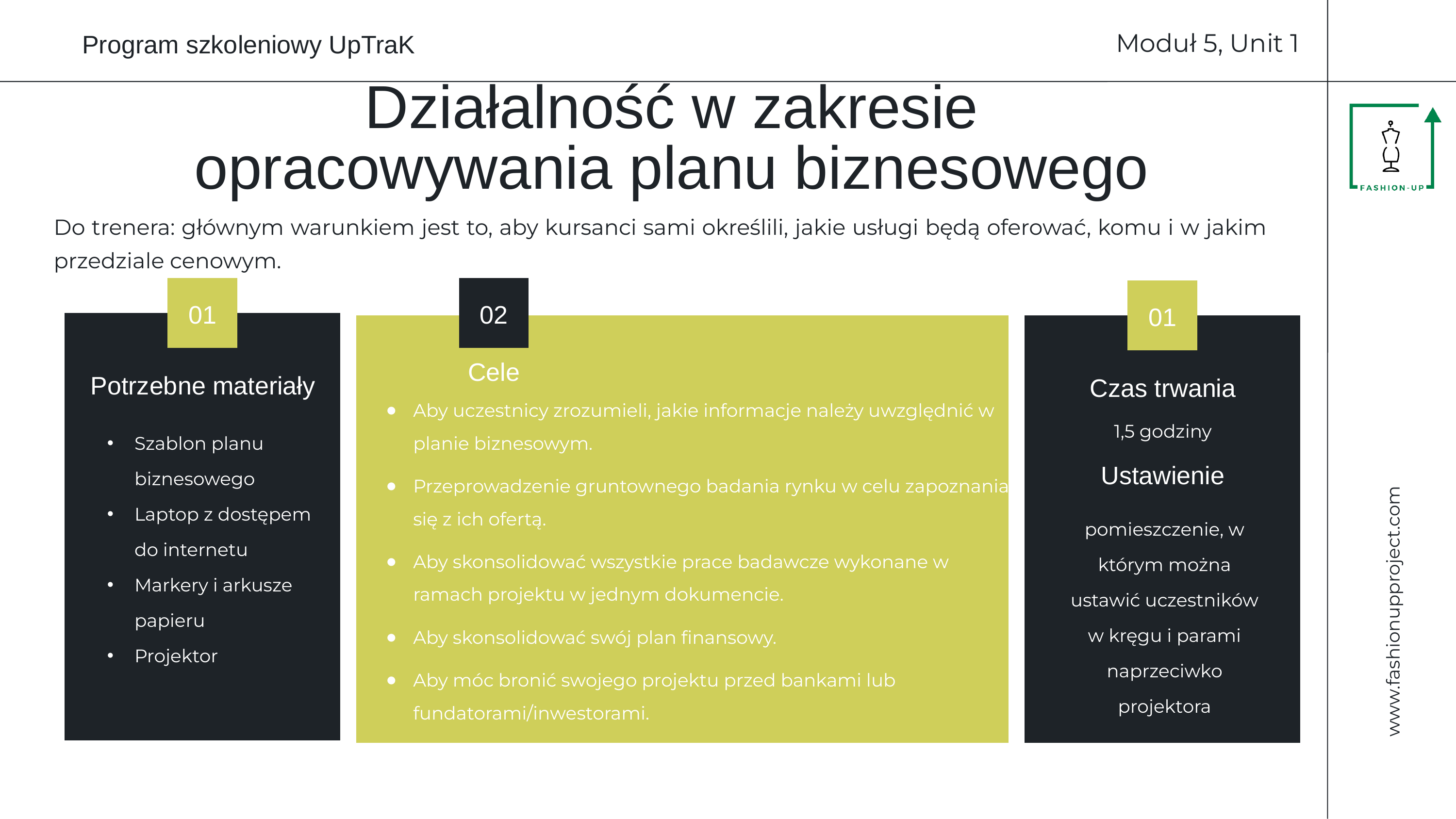

Moduł 5, Unit 1

Program szkoleniowy UpTraK
Działalność w zakresie opracowywania planu biznesowego

Do trenera: głównym warunkiem jest to, aby kursanci sami określili, jakie usługi będą oferować, komu i w jakim przedziale cenowym.

01
02
01

Cele
Potrzebne materiały
Czas trwania
Aby uczestnicy zrozumieli, jakie informacje należy uwzględnić w planie biznesowym.
Przeprowadzenie gruntownego badania rynku w celu zapoznania się z ich ofertą.
Aby skonsolidować wszystkie prace badawcze wykonane w ramach projektu w jednym dokumencie.
Aby skonsolidować swój plan finansowy.
Aby móc bronić swojego projektu przed bankami lub fundatorami/inwestorami.
1,5 godziny
Szablon planu biznesowego
Laptop z dostępem do internetu
Markery i arkusze papieru
Projektor
Ustawienie
pomieszczenie, w którym można ustawić uczestników w kręgu i parami naprzeciwko projektora
www.fashionupproject.com